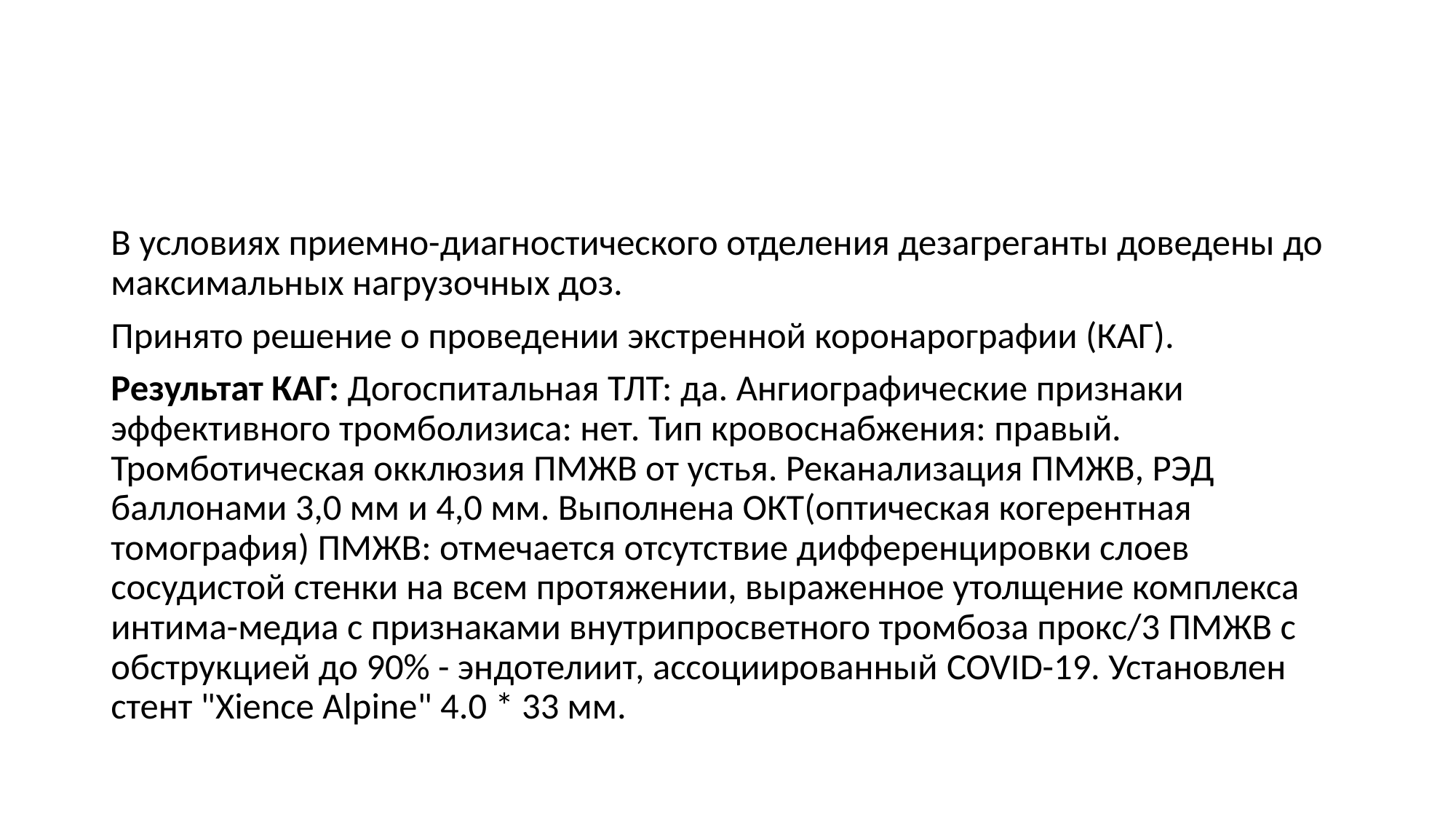

#
В условиях приемно-диагностического отделения дезагреганты доведены до максимальных нагрузочных доз.
Принято решение о проведении экстренной коронарографии (КАГ).
Результат КАГ: Догоспитальная ТЛТ: да. Ангиографические признаки эффективного тромболизиса: нет. Тип кровоснабжения: правый. Тромботическая окклюзия ПМЖВ от устья. Реканализация ПМЖВ, РЭД баллонами 3,0 мм и 4,0 мм. Выполнена ОКТ(оптическая когерентная томография) ПМЖВ: отмечается отсутствие дифференцировки слоев сосудистой стенки на всем протяжении, выраженное утолщение комплекса интима-медиа с признаками внутрипросветного тромбоза прокс/3 ПМЖВ с обструкцией до 90% - эндотелиит, ассоциированный COVID-19. Установлен стент "Xience Alpine" 4.0 * 33 мм.